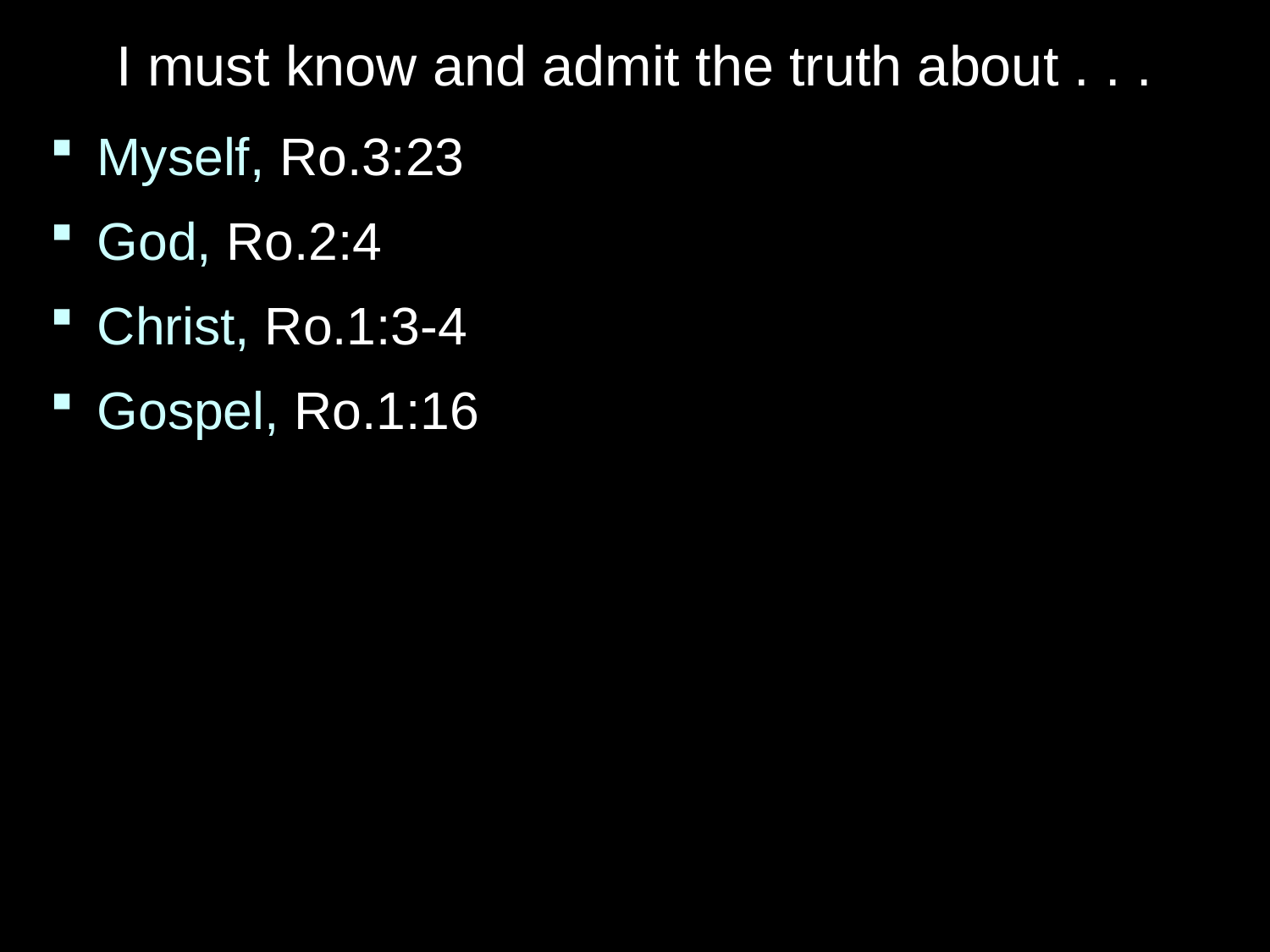

# I must know and admit the truth about . . .
Myself, Ro.3:23
God, Ro.2:4
Christ, Ro.1:3-4
Gospel, Ro.1:16